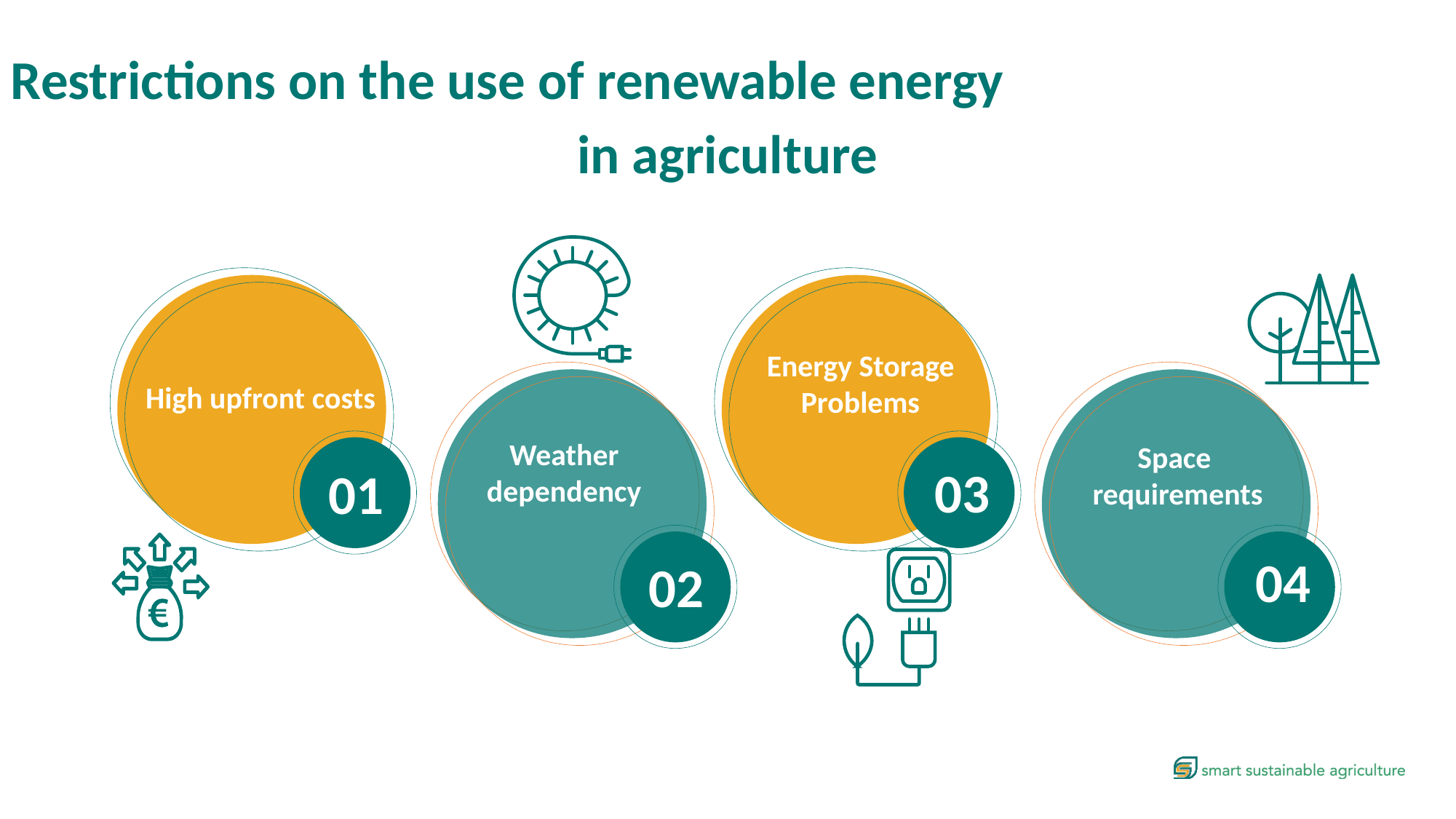

Restrictions on the use of renewable energy
in agriculture

Energy Storage Problems

High upfront costs

Weather dependency

Space
requirements

03
01

04
02